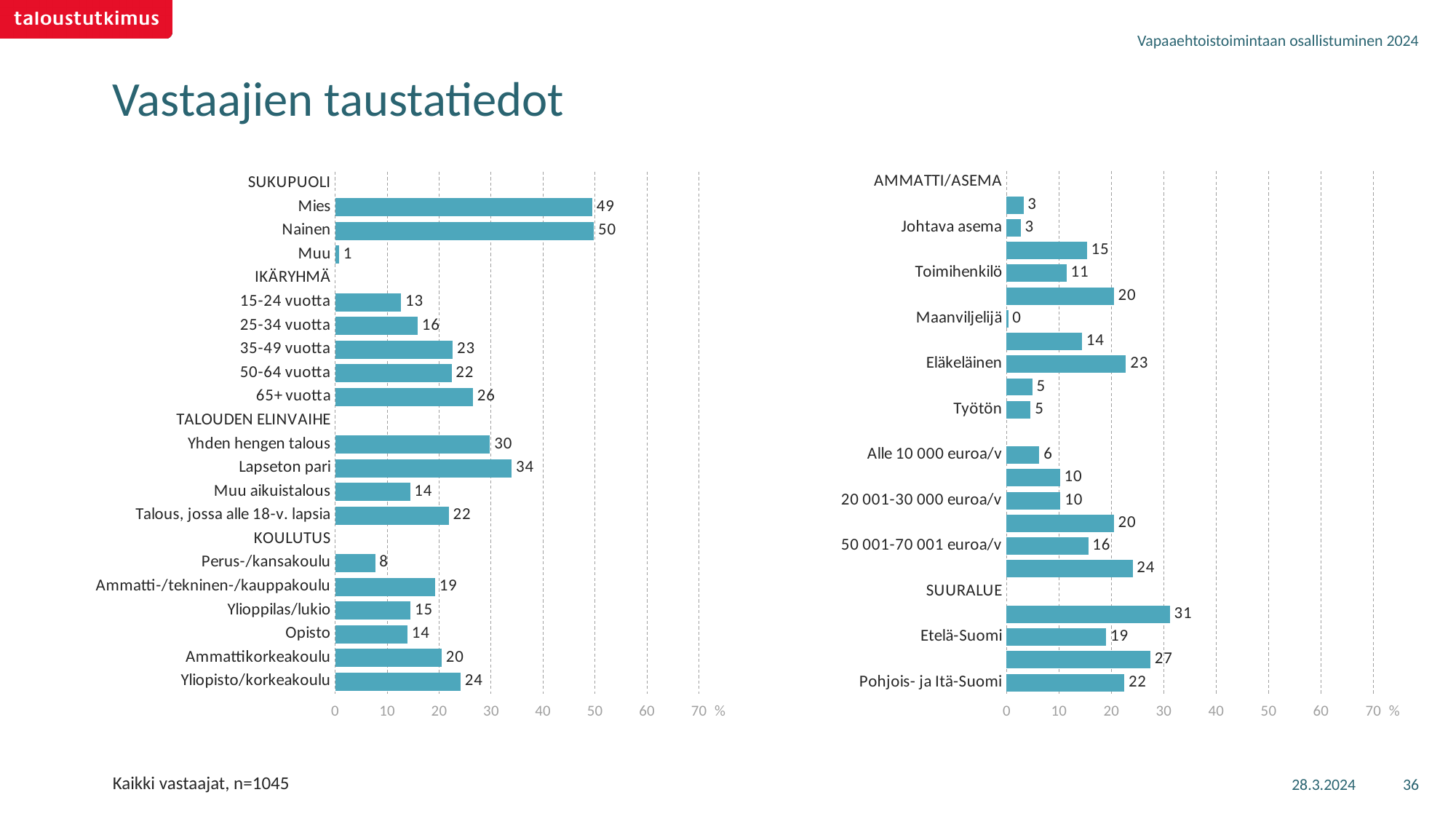

Vapaaehtoistoimintaan osallistuminen 2024
# Vastaajien taustatiedot

### Chart

| Category | X |
|---|---|
| AMMATTI/ASEMA | None |
| Yrittäjä | 3.22549 |
| Johtava asema | 2.64984 |
| Muu ylempi toimihenkilö, asiantuntija | 15.30167 |
| Toimihenkilö | 11.42605 |
| Työntekijä | 20.44422 |
| Maanviljelijä | 0.29448 |
| Opiskelija, koululainen | 14.37047 |
| Eläkeläinen | 22.76022 |
| Kotiäiti/-isä | 4.88494 |
| Työtön | 4.57612 |
| TALOUDEN BRUTTOTULOT | None |
| Alle 10 000 euroa/v | 6.23958 |
| 10 000-20 000 euroa/v | 10.19945 |
| 20 001-30 000 euroa/v | 10.27643 |
| 30 001-50 000 euroa/v | 20.46374 |
| 50 001-70 001 euroa/v | 15.57009 |
| Yli 70 000 euroa/v | 24.029989999999998 |
| SUURALUE | None |
| Helsinki-Uusimaa | 31.12879 |
| Etelä-Suomi | 18.98806 |
| Länsi-Suomi | 27.42203 |
| Pohjois- ja Itä-Suomi | 22.46113 |

### Chart

| Category | X |
|---|---|
| SUKUPUOLI | None |
| Mies | 49.47151 |
| Nainen | 49.78897 |
| Muu | 0.73953 |
| IKÄRYHMÄ | None |
| 15-24 vuotta | 12.66314 |
| 25-34 vuotta | 15.85042 |
| 35-49 vuotta | 22.60976 |
| 50-64 vuotta | 22.3822 |
| 65+ vuotta | 26.49447 |
| TALOUDEN ELINVAIHE | None |
| Yhden hengen talous | 29.78476 |
| Lapseton pari | 33.95389 |
| Muu aikuistalous | 14.40319 |
| Talous, jossa alle 18-v. lapsia | 21.85816 |
| KOULUTUS | None |
| Perus-/kansakoulu | 7.68526 |
| Ammatti-/tekninen-/kauppakoulu | 19.21091 |
| Ylioppilas/lukio | 14.51394 |
| Opisto | 13.89927 |
| Ammattikorkeakoulu | 20.48165 |
| Yliopisto/korkeakoulu | 24.14245 |
28.3.2024
36
Kaikki vastaajat, n=1045